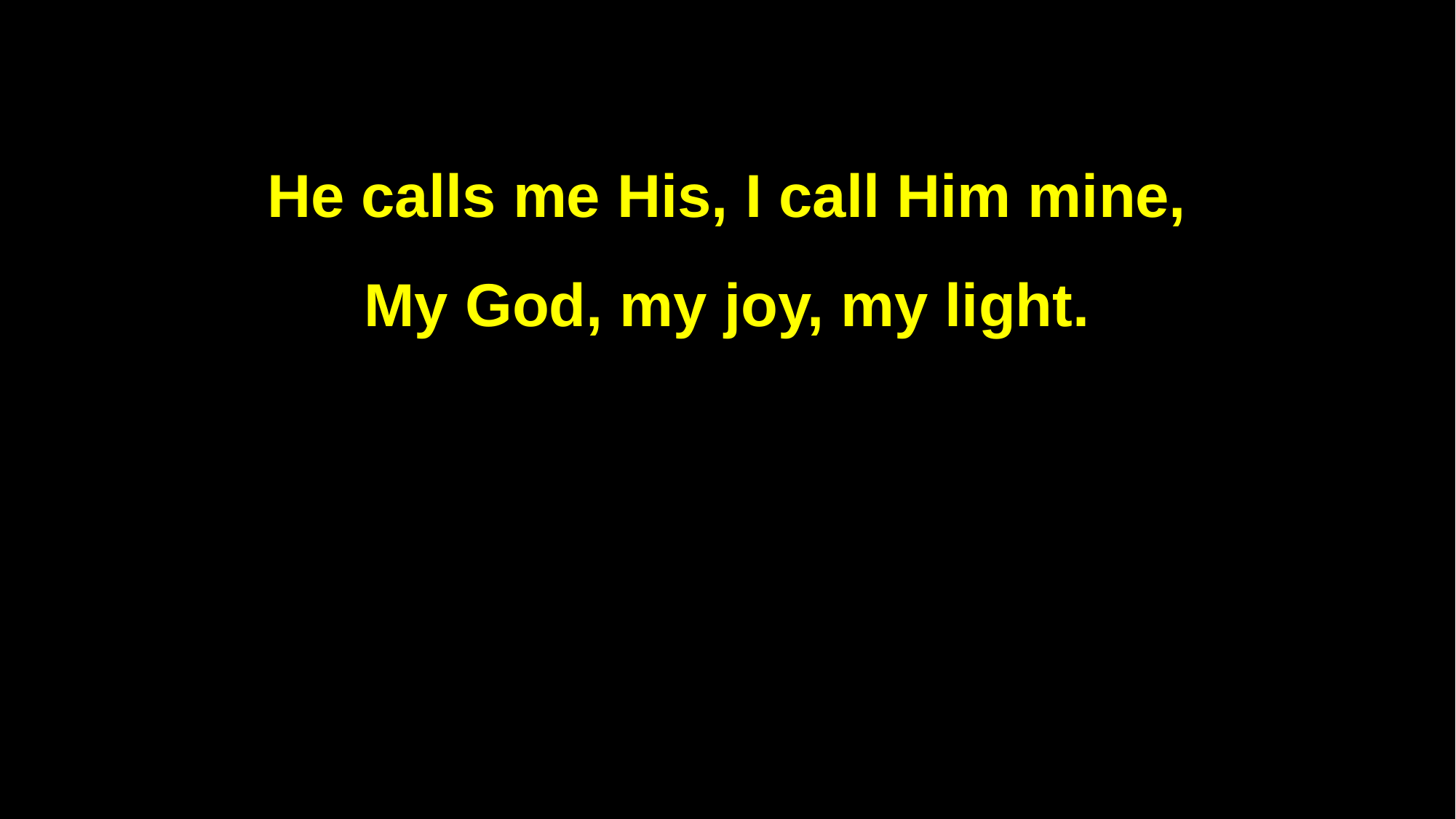

He calls me His, I call Him mine,
My God, my joy, my light.